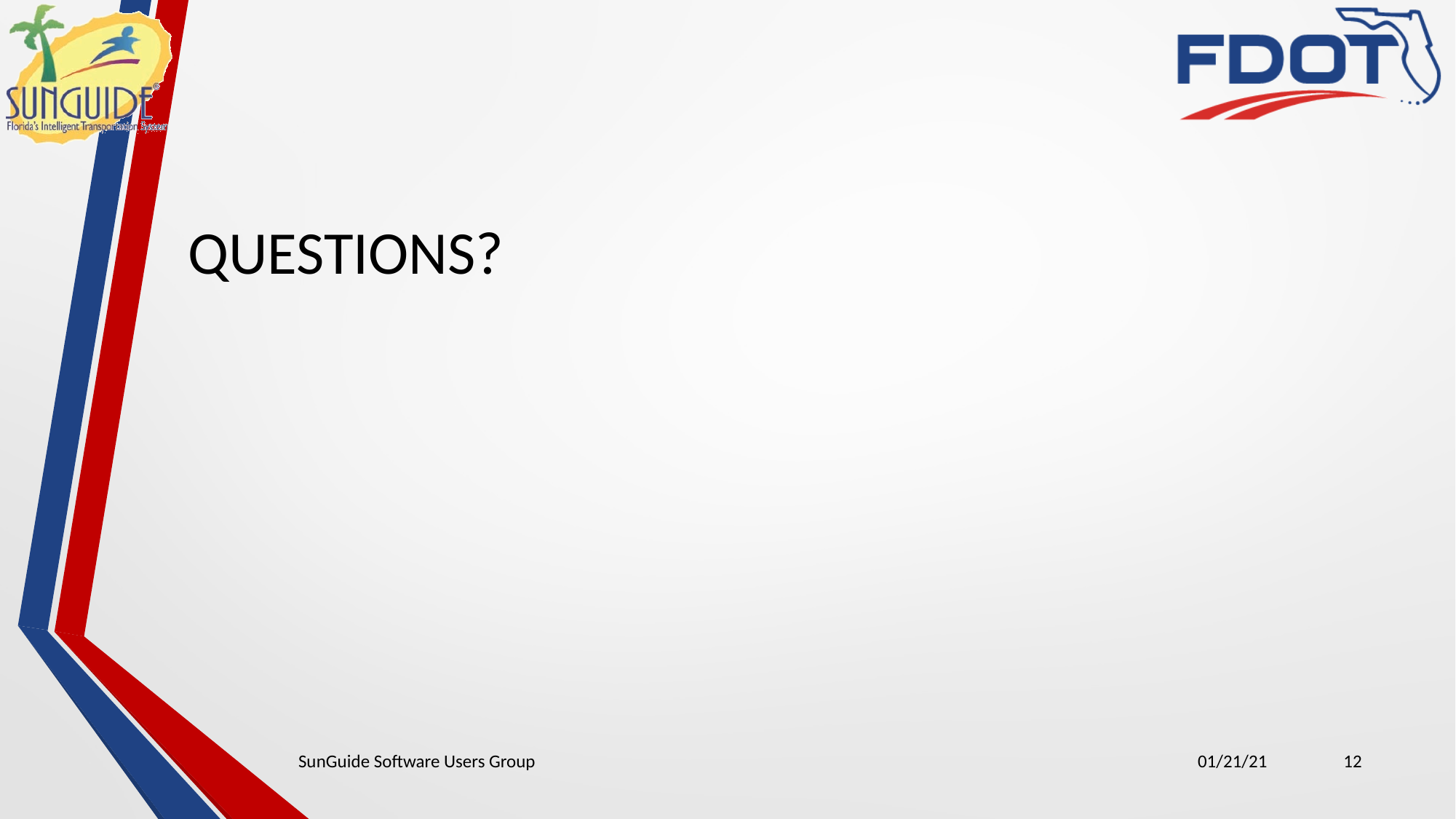

QUESTIONS?

SunGuide Software Users Group
01/21/21
12